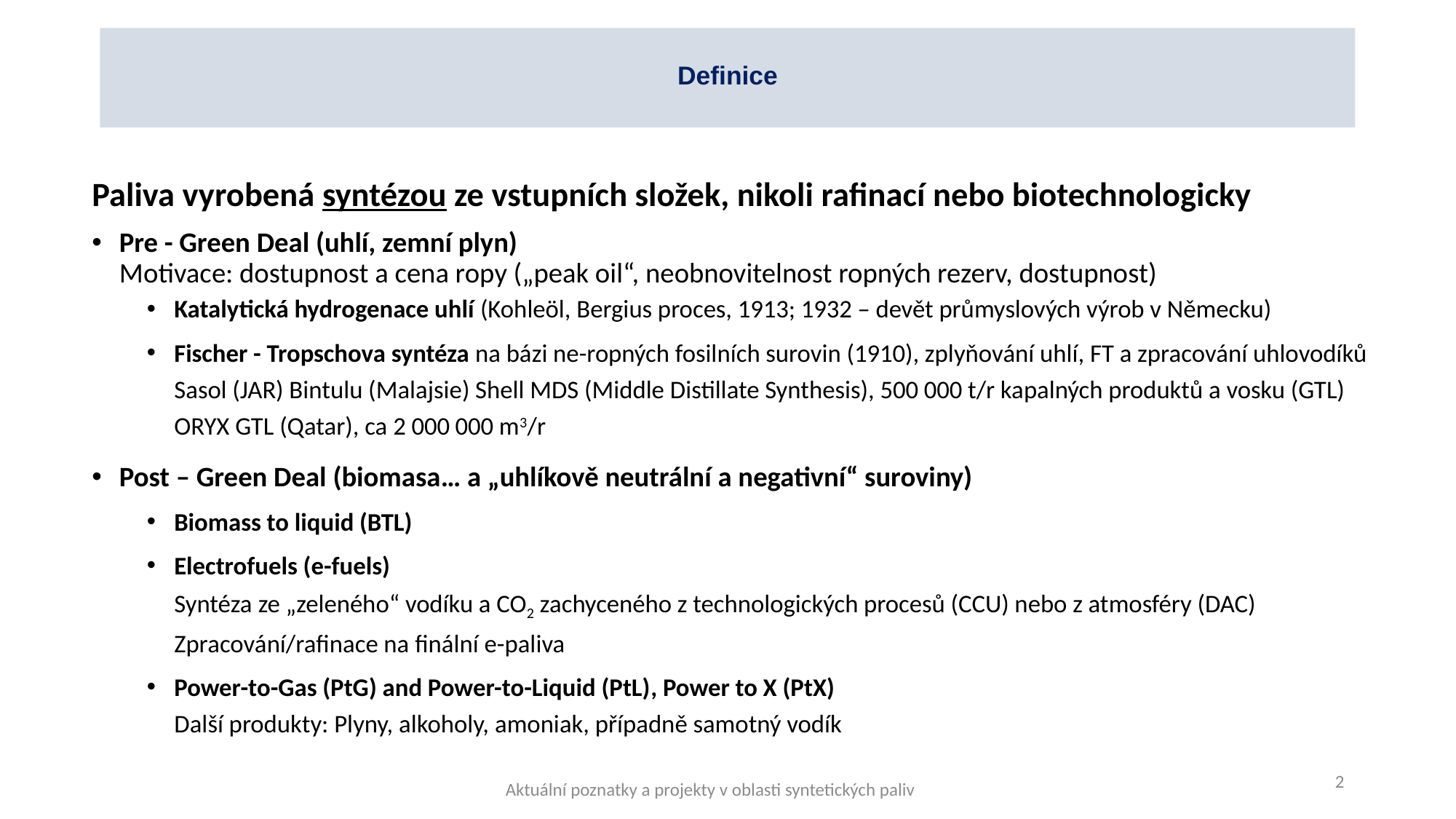

# Definice
Paliva vyrobená syntézou ze vstupních složek, nikoli rafinací nebo biotechnologicky
Pre - Green Deal (uhlí, zemní plyn)
Motivace: dostupnost a cena ropy („peak oil“, neobnovitelnost ropných rezerv, dostupnost)
Katalytická hydrogenace uhlí (Kohleöl, Bergius proces, 1913; 1932 – devět průmyslových výrob v Německu)
Fischer - Tropschova syntéza na bázi ne-ropných fosilních surovin (1910), zplyňování uhlí, FT a zpracování uhlovodíků
Sasol (JAR) Bintulu (Malajsie) Shell MDS (Middle Distillate Synthesis), 500 000 t/r kapalných produktů a vosku (GTL)
ORYX GTL (Qatar), ca 2 000 000 m3/r
Post – Green Deal (biomasa… a „uhlíkově neutrální a negativní“ suroviny)
Biomass to liquid (BTL)
Electrofuels (e-fuels)
Syntéza ze „zeleného“ vodíku a CO2 zachyceného z technologických procesů (CCU) nebo z atmosféry (DAC)
Zpracování/rafinace na finální e-paliva
Power-to-Gas (PtG) and Power-to-Liquid (PtL), Power to X (PtX)
Další produkty: Plyny, alkoholy, amoniak, případně samotný vodík
2
Aktuální poznatky a projekty v oblasti syntetických paliv